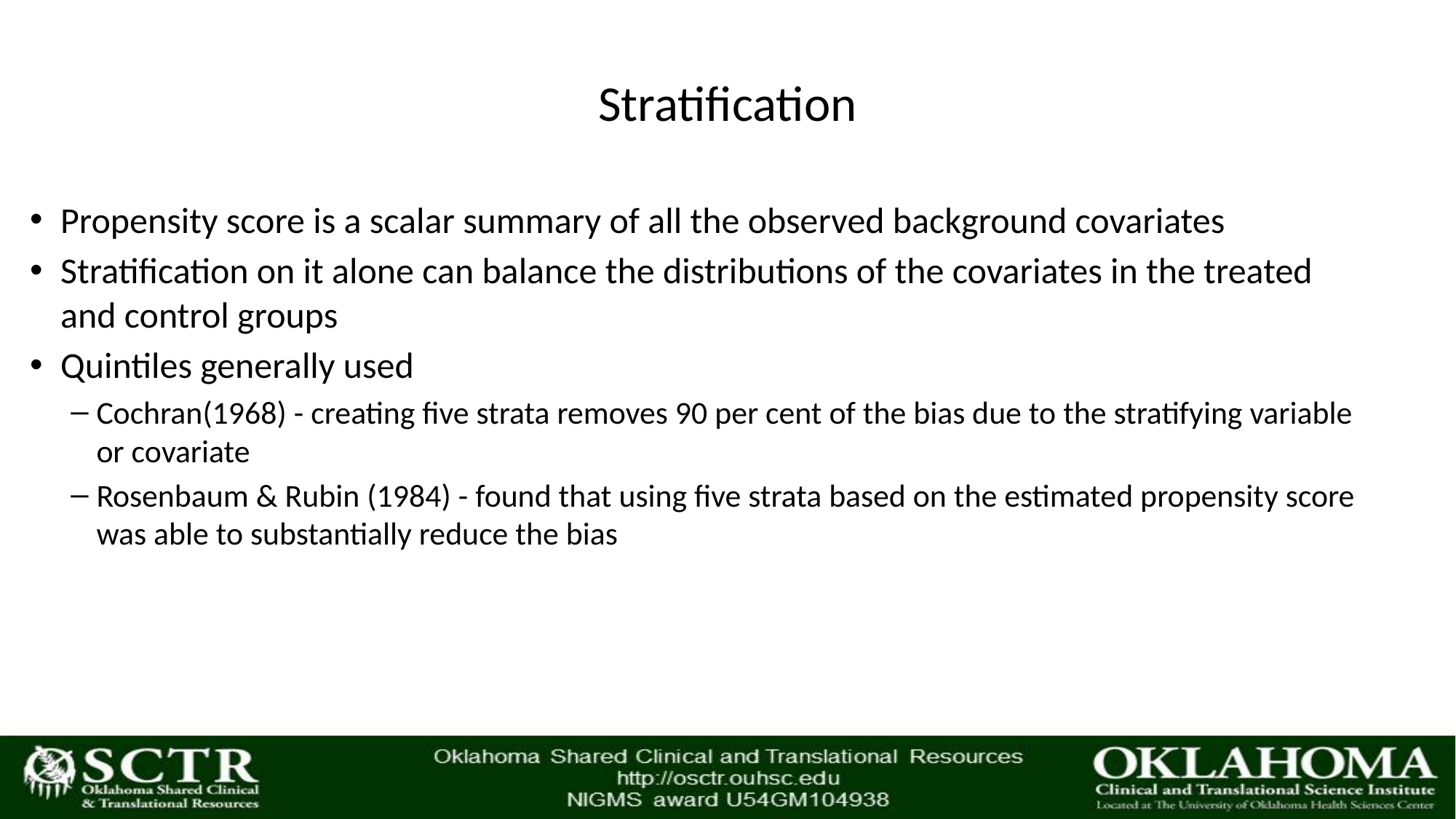

# Stratification
Propensity score is a scalar summary of all the observed background covariates
Stratification on it alone can balance the distributions of the covariates in the treated and control groups
Quintiles generally used
Cochran(1968) - creating five strata removes 90 per cent of the bias due to the stratifying variable or covariate
Rosenbaum & Rubin (1984) - found that using five strata based on the estimated propensity score was able to substantially reduce the bias